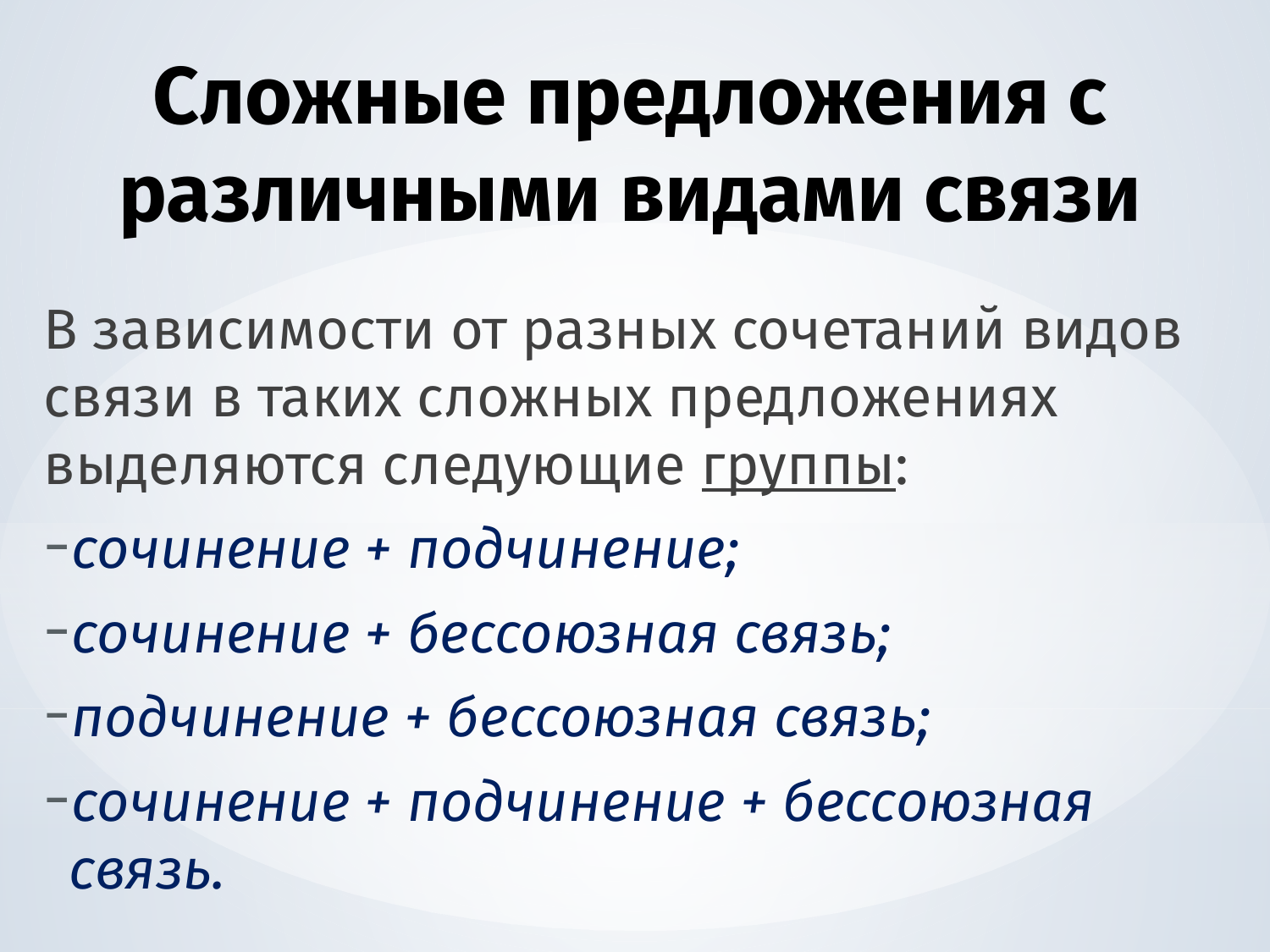

# Сложные предложения с различными видами связи
В зависимости от разных сочетаний видов связи в таких сложных предложениях выделяются следующие группы:
сочинение + подчинение;
сочинение + бессоюзная связь;
подчинение + бессоюзная связь;
сочинение + подчинение + бессоюзная связь.